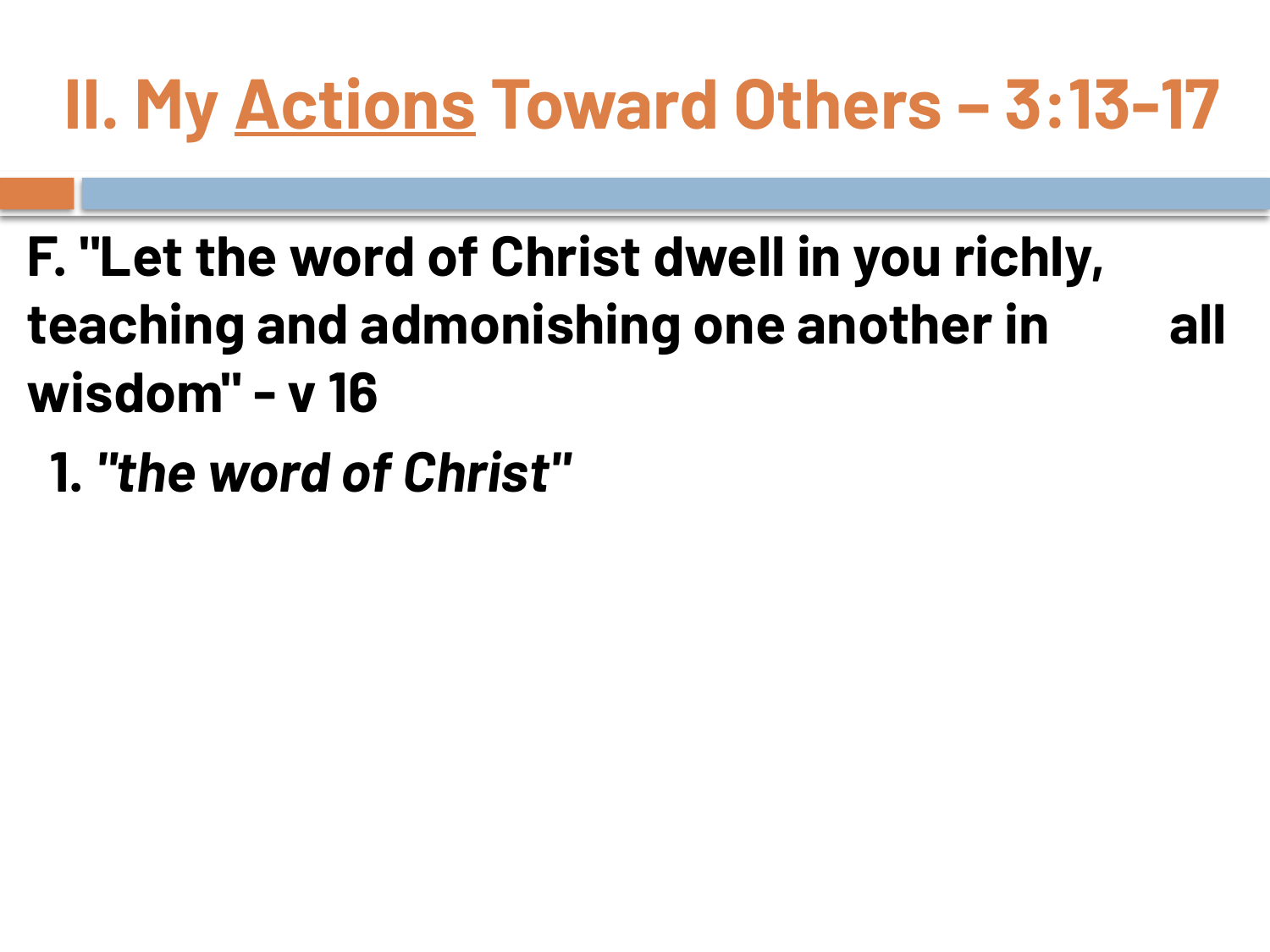

# II. My Actions Toward Others – 3:13-17
F. "Let the word of Christ dwell in you richly, 	teaching and admonishing one another in 	all wisdom" - v 16
  1. "the word of Christ"